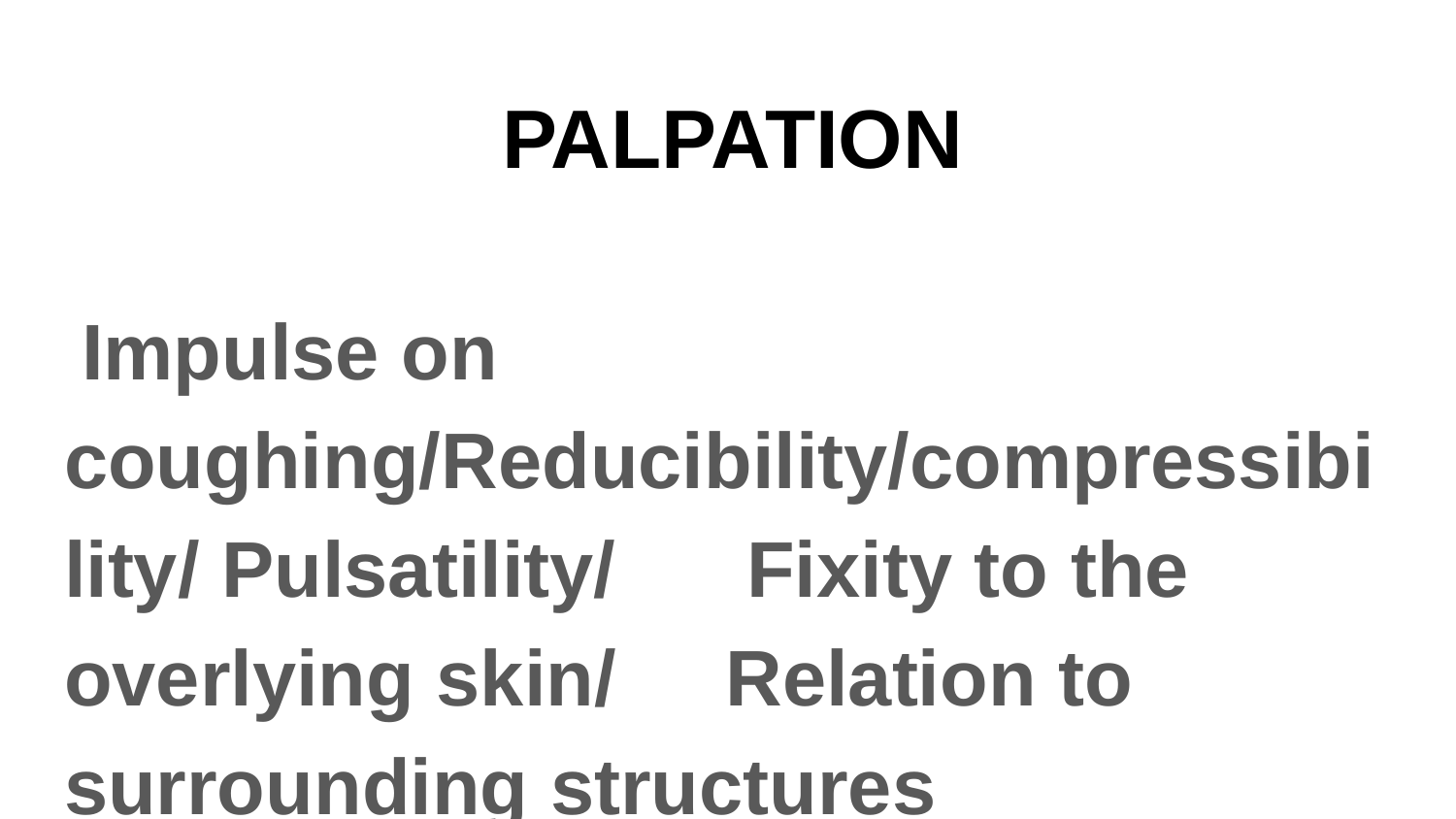

#
                   PALPATION
 Impulse on coughing/Reducibility/compressibility/ Pulsatility/      Fixity to the overlying skin/     Relation to surrounding structures